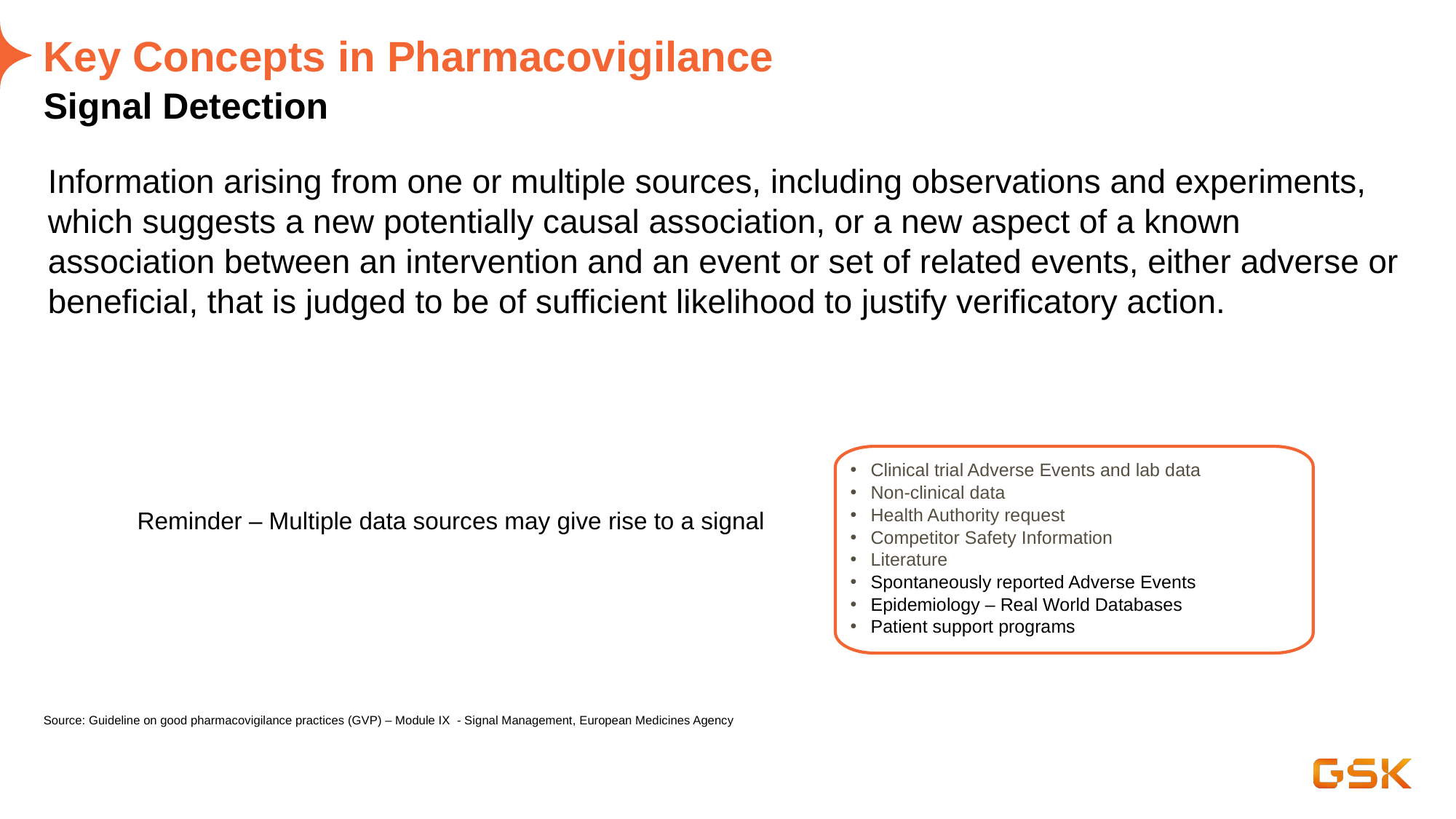

# Key Concepts in Pharmacovigilance
Signal Detection

Information arising from one or multiple sources, including observations and experiments, which suggests a new potentially causal association, or a new aspect of a known association between an intervention and an event or set of related events, either adverse or beneficial, that is judged to be of sufficient likelihood to justify verificatory action.

Clinical trial Adverse Events and lab data
Non-clinical data
Health Authority request
Competitor Safety Information
Literature
Spontaneously reported Adverse Events
Epidemiology – Real World Databases
Patient support programs
Reminder – Multiple data sources may give rise to a signal
Source: Guideline on good pharmacovigilance practices (GVP) – Module IX  - Signal Management, European Medicines Agency